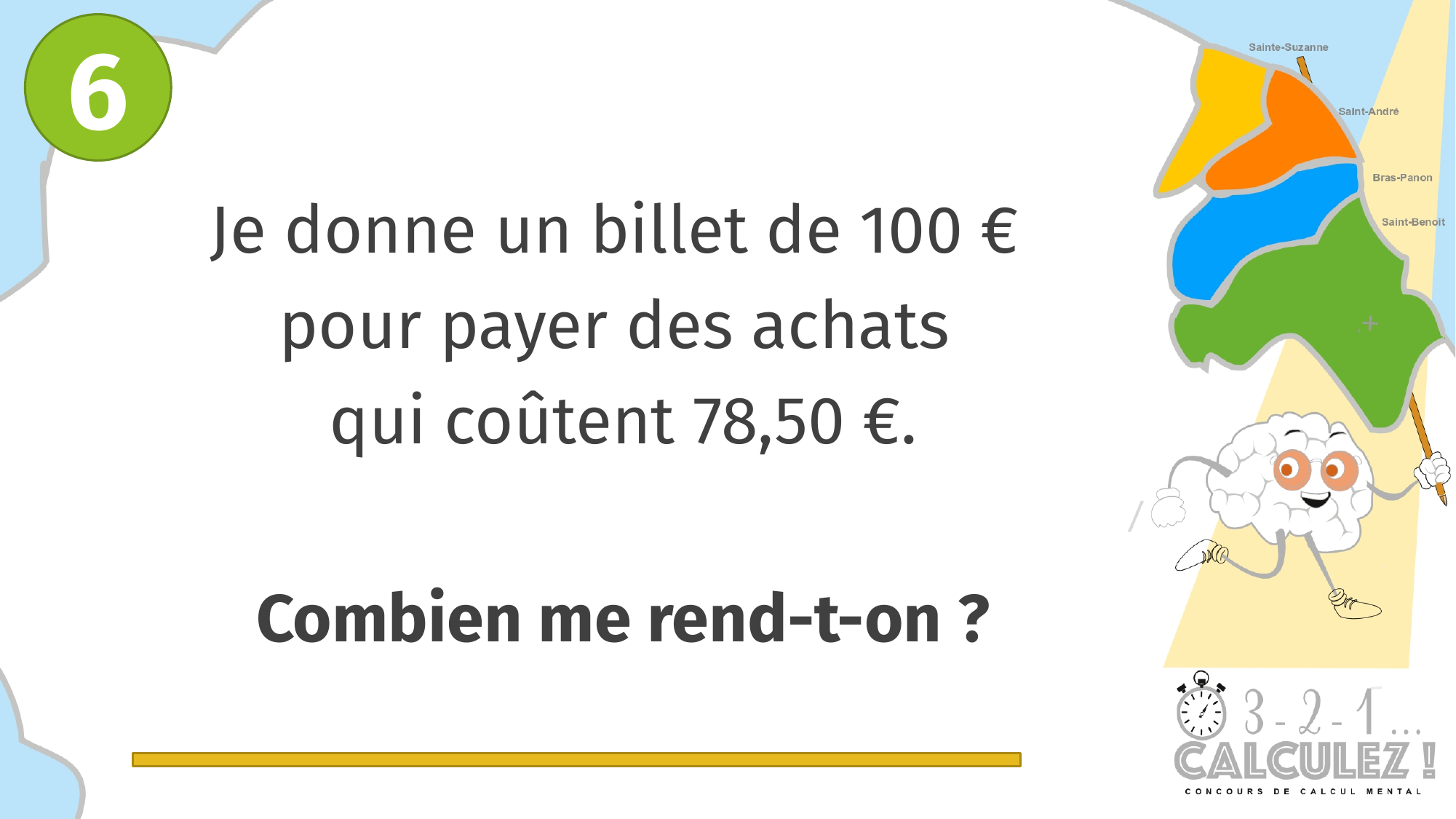

6
Je donne un billet de 100 €
pour payer des achats
qui coûtent 78,50 €.

Combien me rend-t-on ?